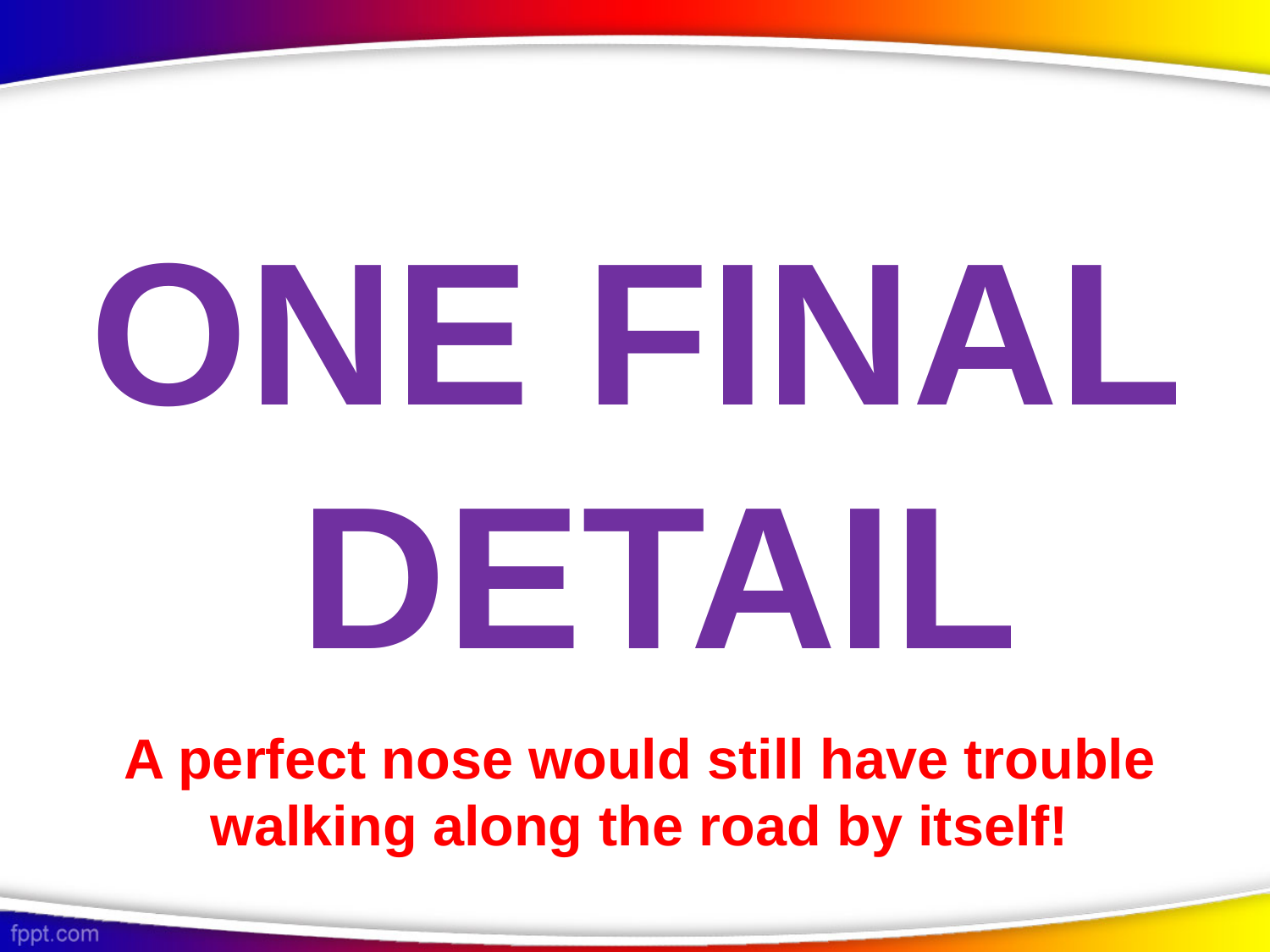

ONE FINAL DETAIL
A perfect nose would still have trouble walking along the road by itself!